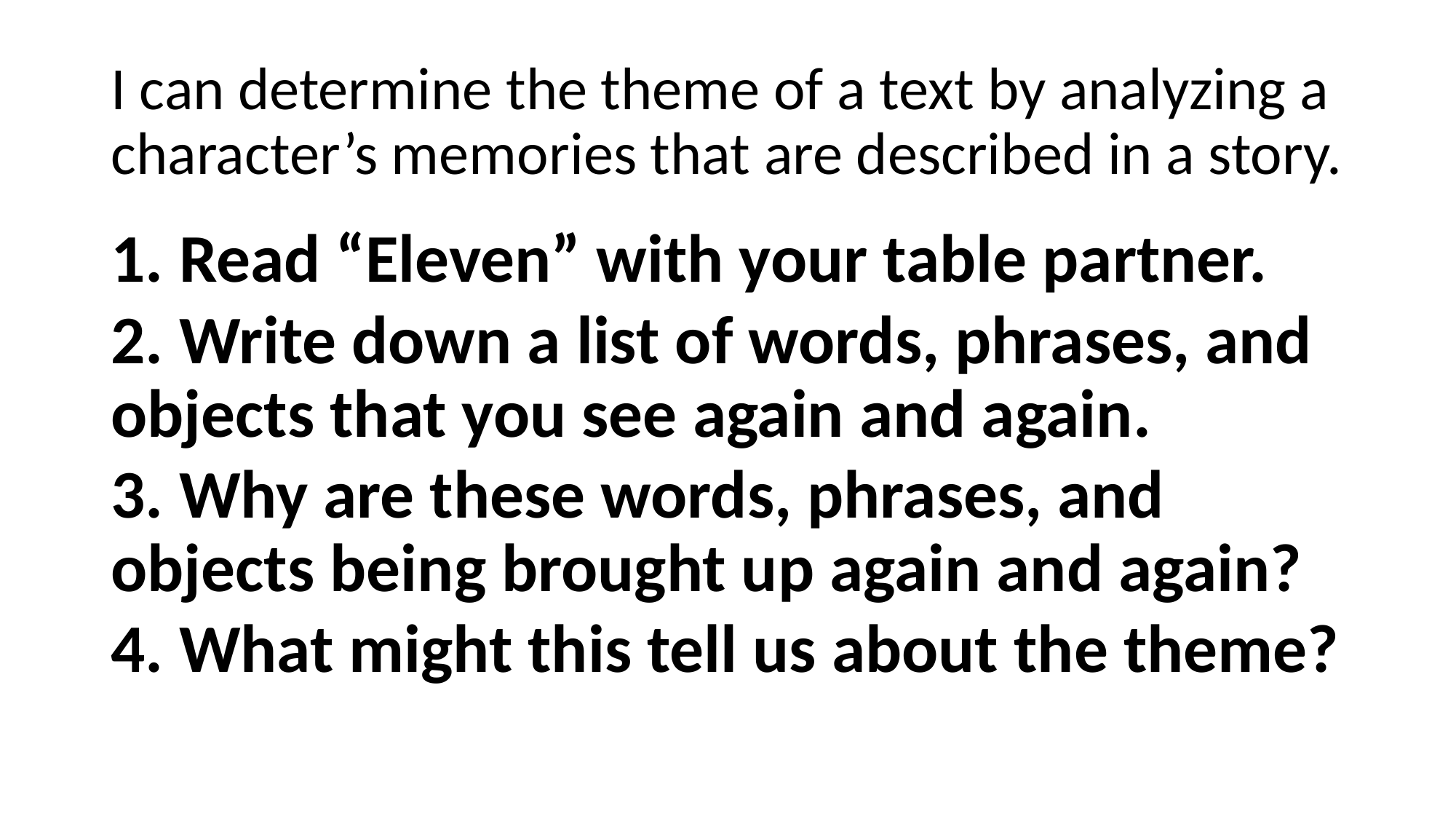

# I can determine the theme of a text by analyzing a character’s memories that are described in a story.
1. Read “Eleven” with your table partner.
2. Write down a list of words, phrases, and objects that you see again and again.
3. Why are these words, phrases, and objects being brought up again and again?
4. What might this tell us about the theme?